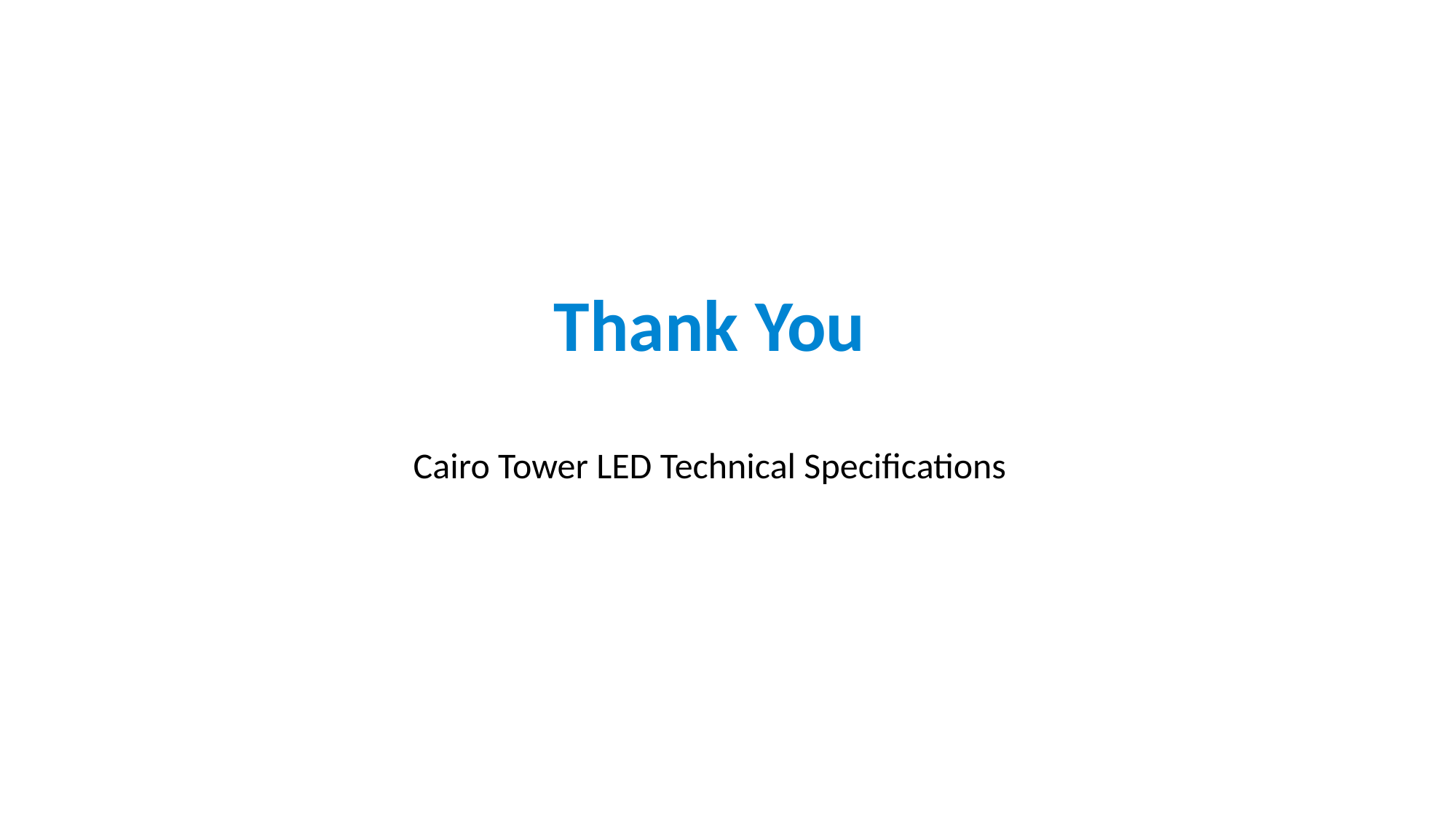

Thank You
Cairo Tower LED Technical Specifications